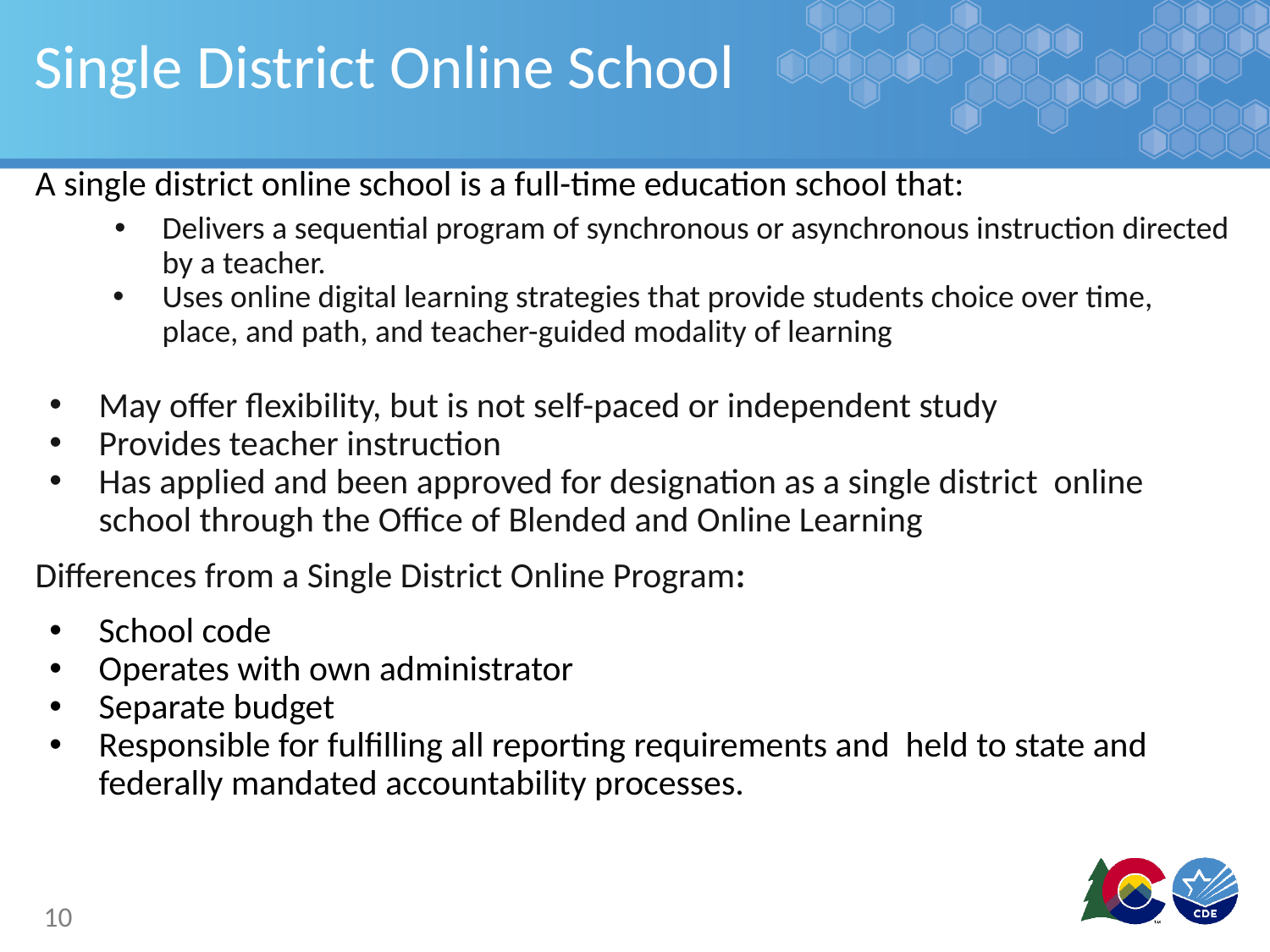

# Single District Online School
A single district online school is a full-time education school that:
Delivers a sequential program of synchronous or asynchronous instruction directed by a teacher.
Uses online digital learning strategies that provide students choice over time, place, and path, and teacher-guided modality of learning
May offer flexibility, but is not self-paced or independent study
Provides teacher instruction
Has applied and been approved for designation as a single district  online school through the Office of Blended and Online Learning
Differences from a Single District Online Program:
School code
Operates with own administrator
Separate budget
Responsible for fulfilling all reporting requirements and  held to state and federally mandated accountability processes.

10